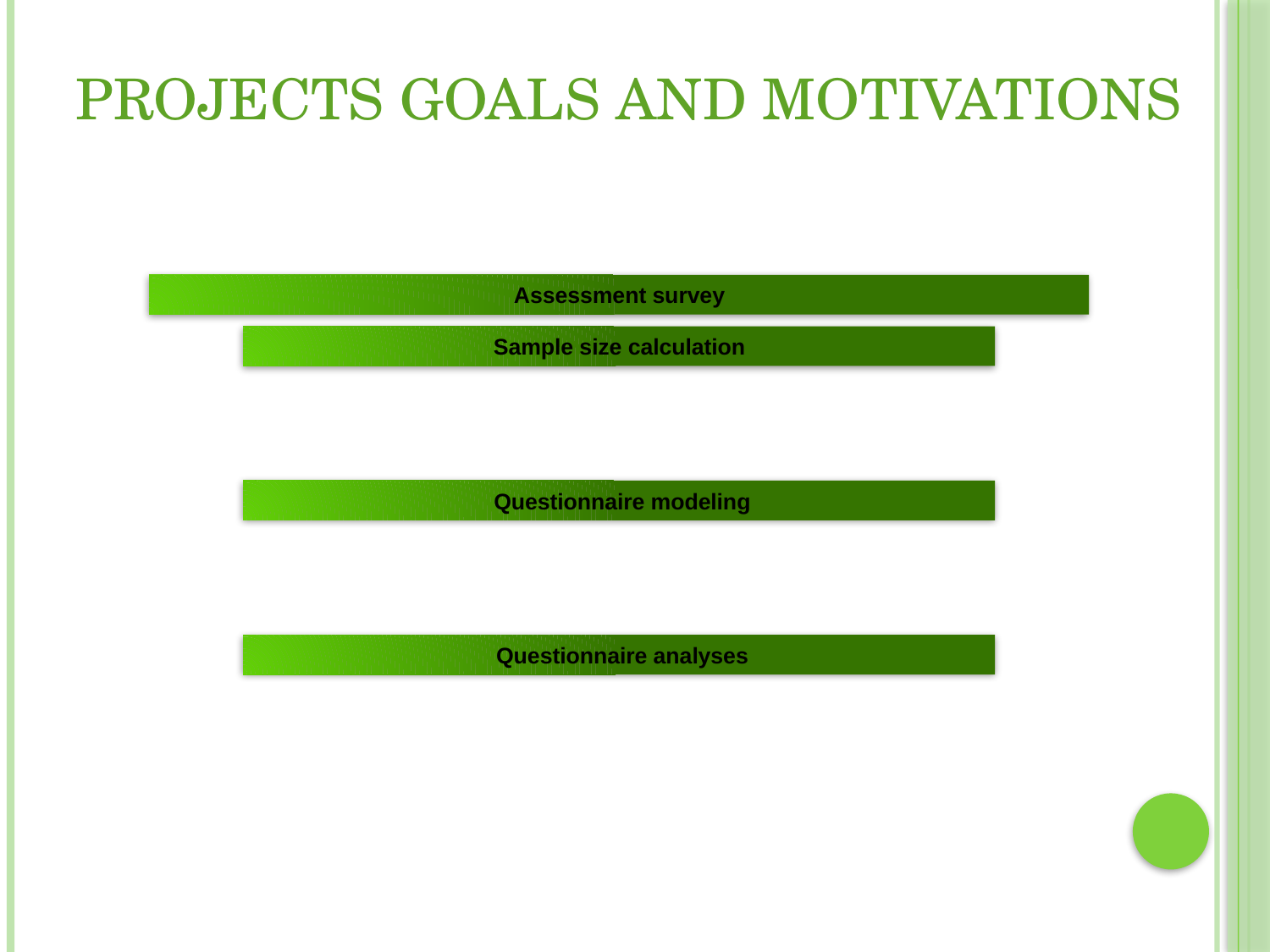

# Projects goals and motivations
Assessment survey
Sample size calculation
Questionnaire modeling
Questionnaire analyses